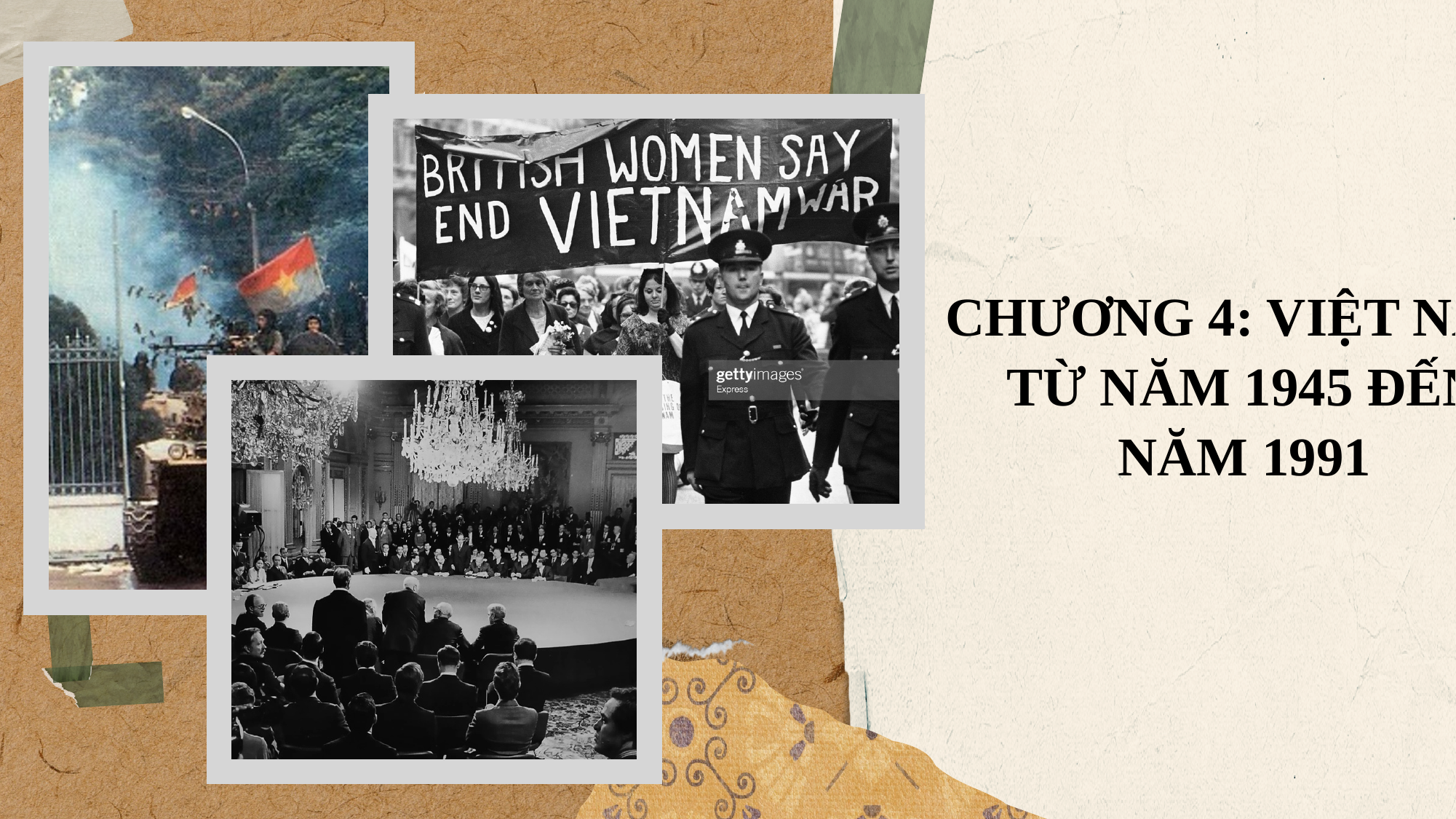

CHƯƠNG 4: VIỆT NAM TỪ NĂM 1945 ĐẾN NĂM 1991